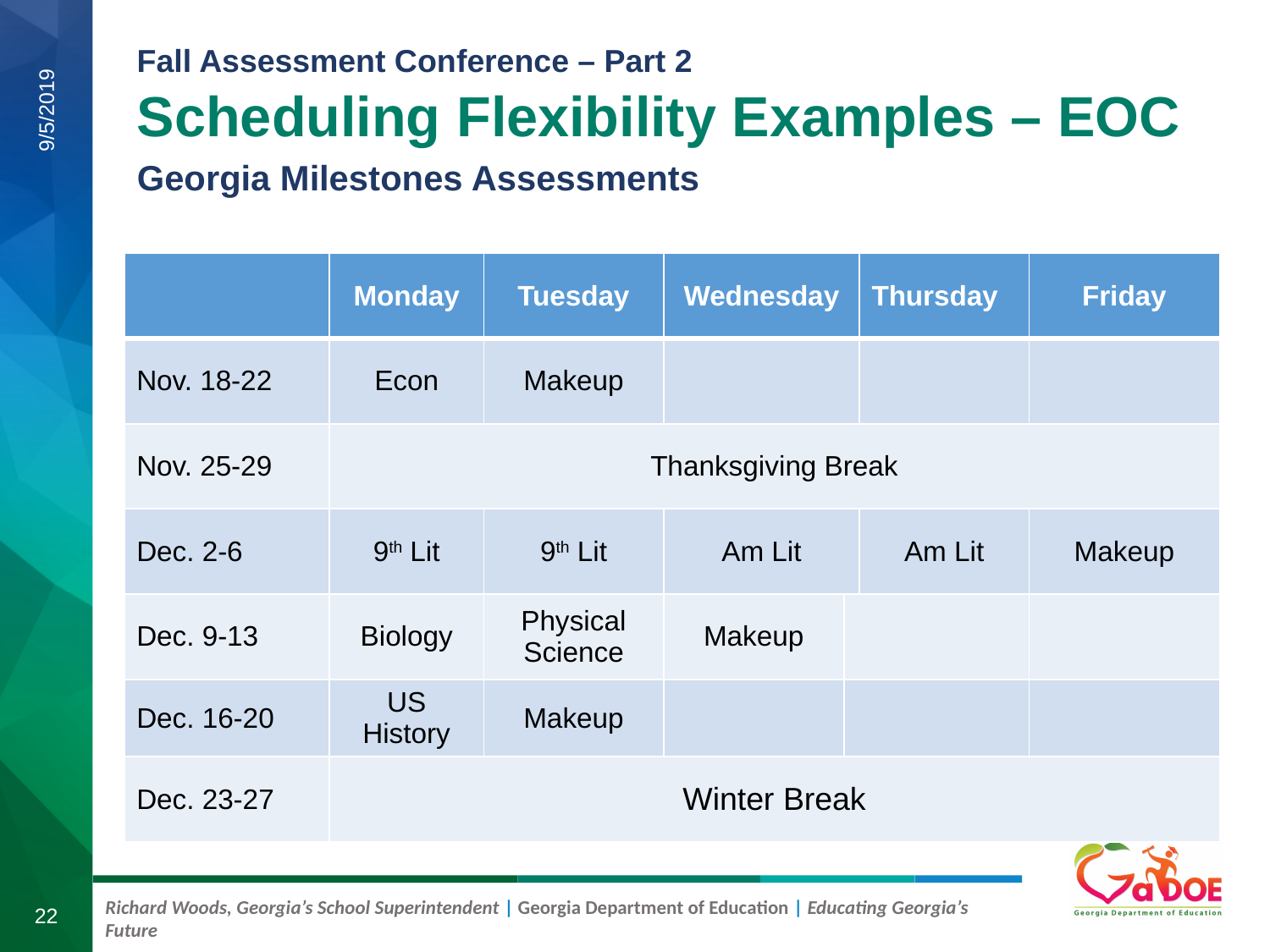

Scheduling Flexibility Examples – EOC
Georgia Milestones Assessments
9/5/2019
|  | Monday | Tuesday | Wednesday | Thursday | Thursday | Friday |
| --- | --- | --- | --- | --- | --- | --- |
| Nov. 18-22 | Econ | Makeup |  |  |  |  |
| Nov. 25-29 | Thanksgiving Break |  |  |  |  |  |
| Dec. 2-6 | 9th Lit | 9th Lit | Am Lit |  | Am Lit | Makeup |
| Dec. 9-13 | Biology | Physical Science | Makeup |  |  |  |
| Dec. 16-20 | US History | Makeup |  |  |  |  |
| Dec. 23-27 | Winter Break |  |  |  |  |  |
22